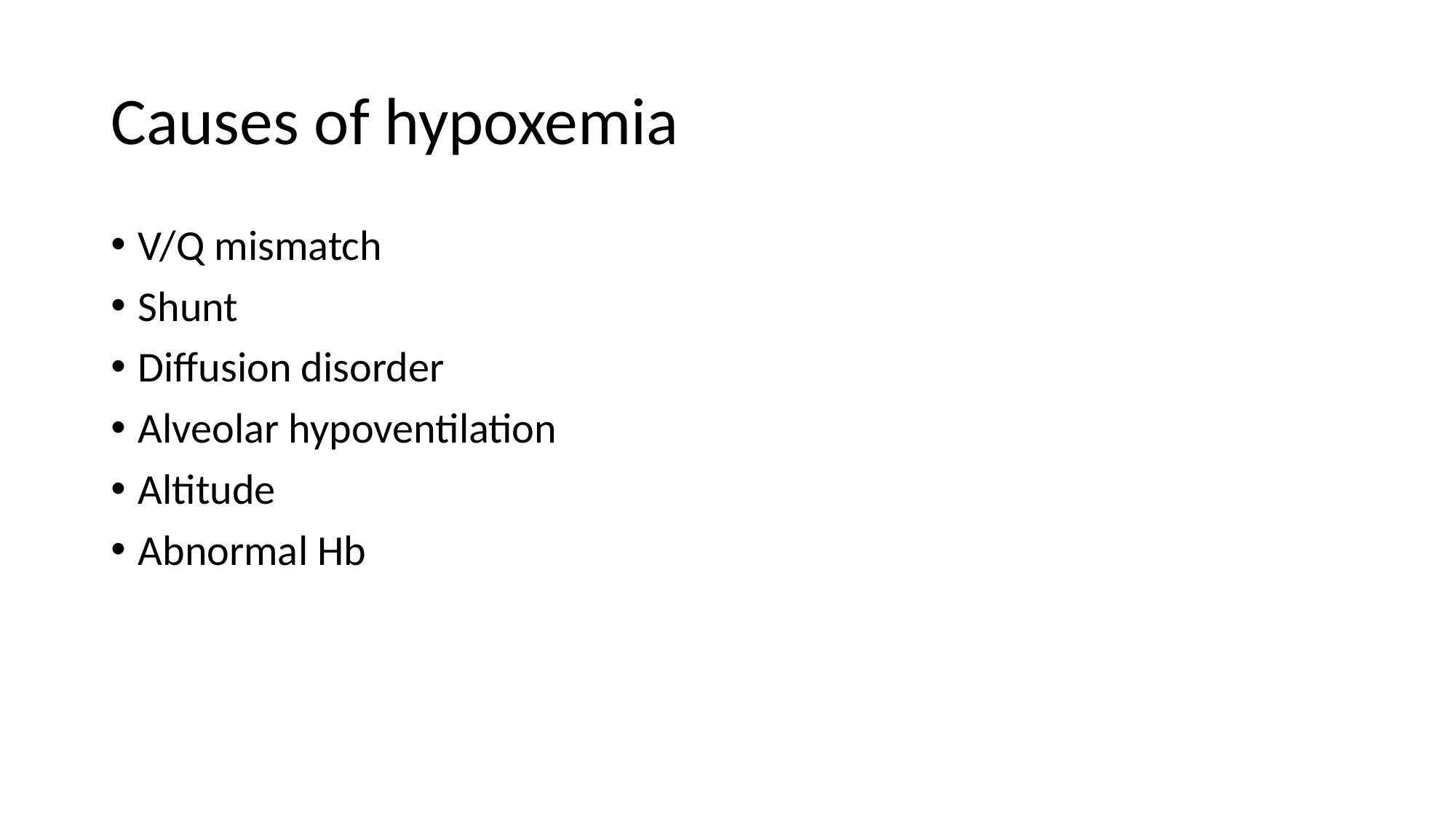

# Causes of hypoxemia
V/Q mismatch
Shunt
Diffusion disorder
Alveolar hypoventilation
Altitude
Abnormal Hb